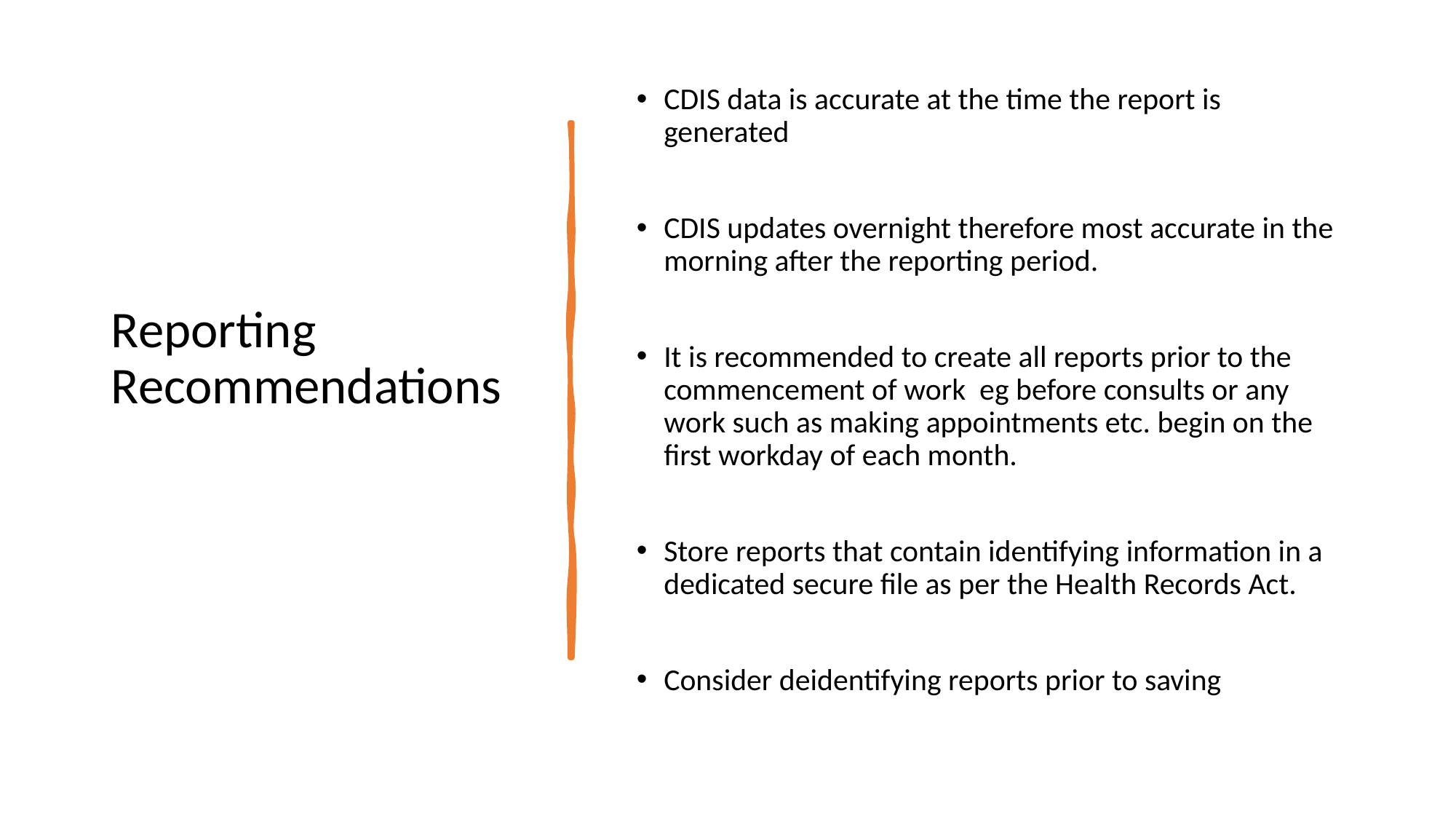

# Reporting Recommendations
CDIS data is accurate at the time the report is generated

CDIS updates overnight therefore most accurate in the morning after the reporting period.

It is recommended to create all reports prior to the commencement of work  eg before consults or any work such as making appointments etc. begin on the first workday of each month.

Store reports that contain identifying information in a dedicated secure file as per the Health Records Act.

Consider deidentifying reports prior to saving